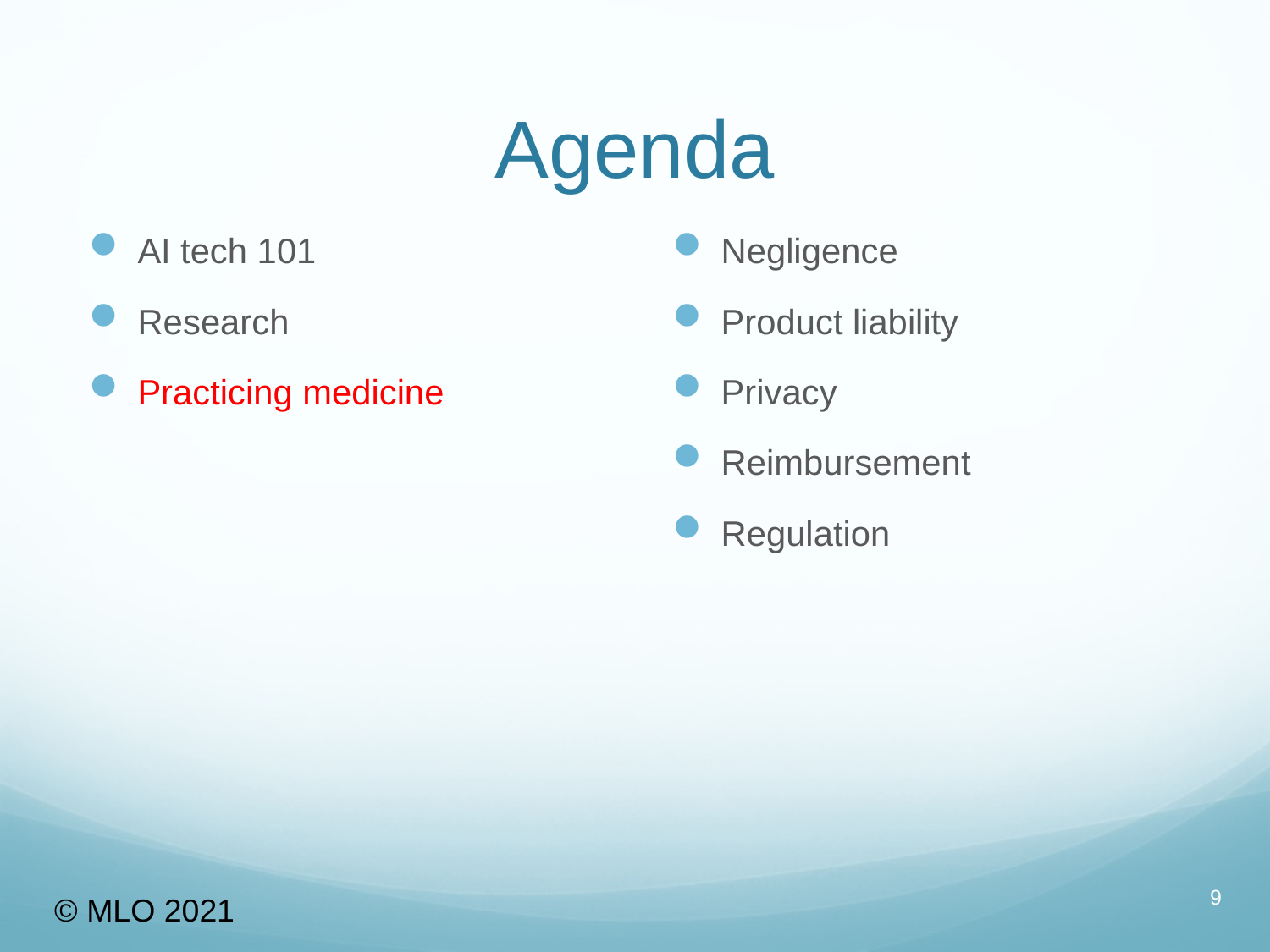

# Agenda
AI tech 101
Research
Practicing medicine

Negligence
Product liability
Privacy
Reimbursement
Regulation
9
© MLO 2021